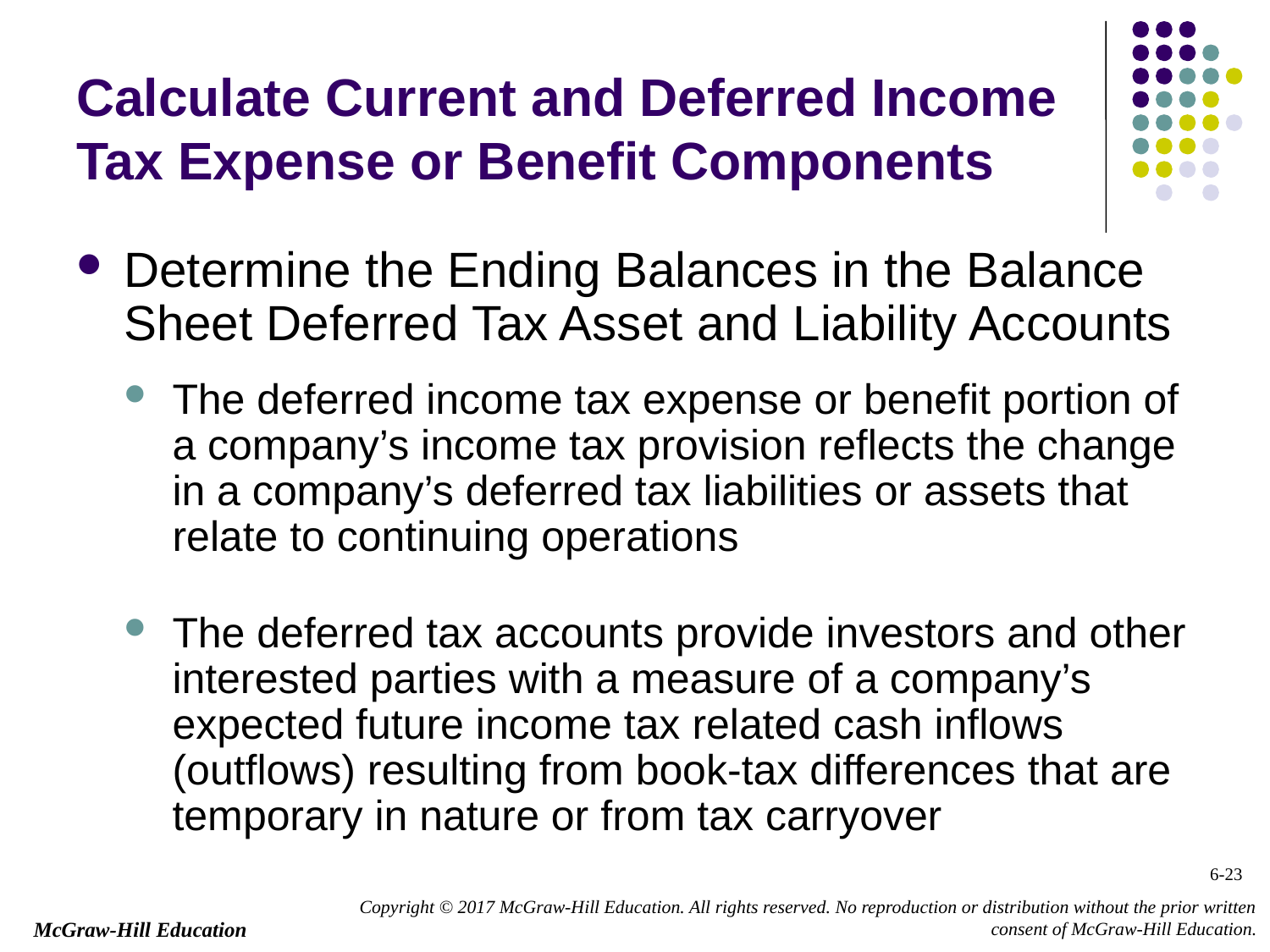

# Calculate Current and Deferred Income Tax Expense or Benefit Components
Determine the Ending Balances in the Balance Sheet Deferred Tax Asset and Liability Accounts

The deferred income tax expense or benefit portion of a company’s income tax provision reflects the change in a company’s deferred tax liabilities or assets that relate to continuing operations

The deferred tax accounts provide investors and other interested parties with a measure of a company’s expected future income tax related cash inflows (outflows) resulting from book-tax differences that are temporary in nature or from tax carryover